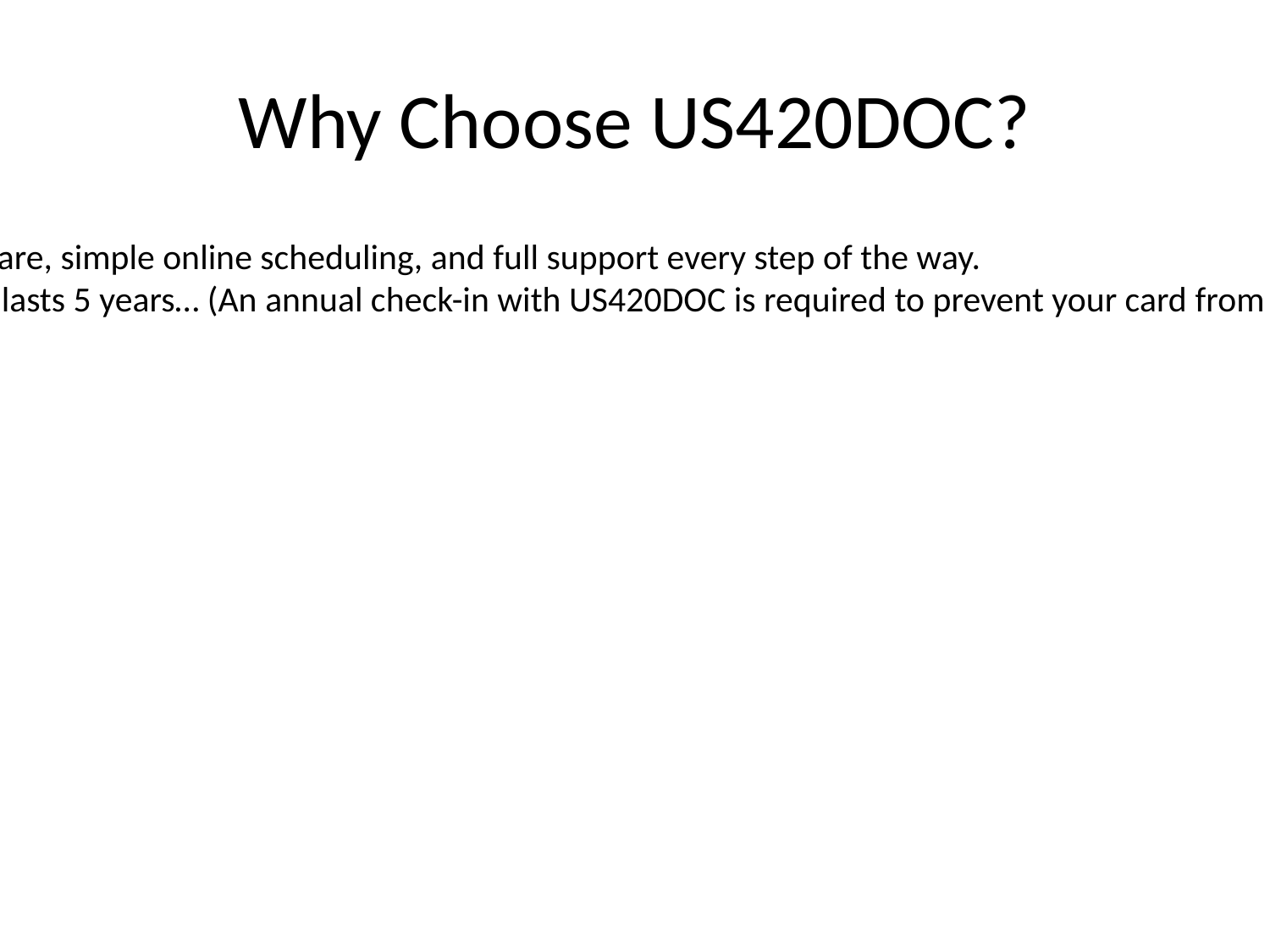

# Why Choose US420DOC?

Friendly care, simple online scheduling, and full support every step of the way.
Your card lasts 5 years… (An annual check-in with US420DOC is required to prevent your card from expiring!)